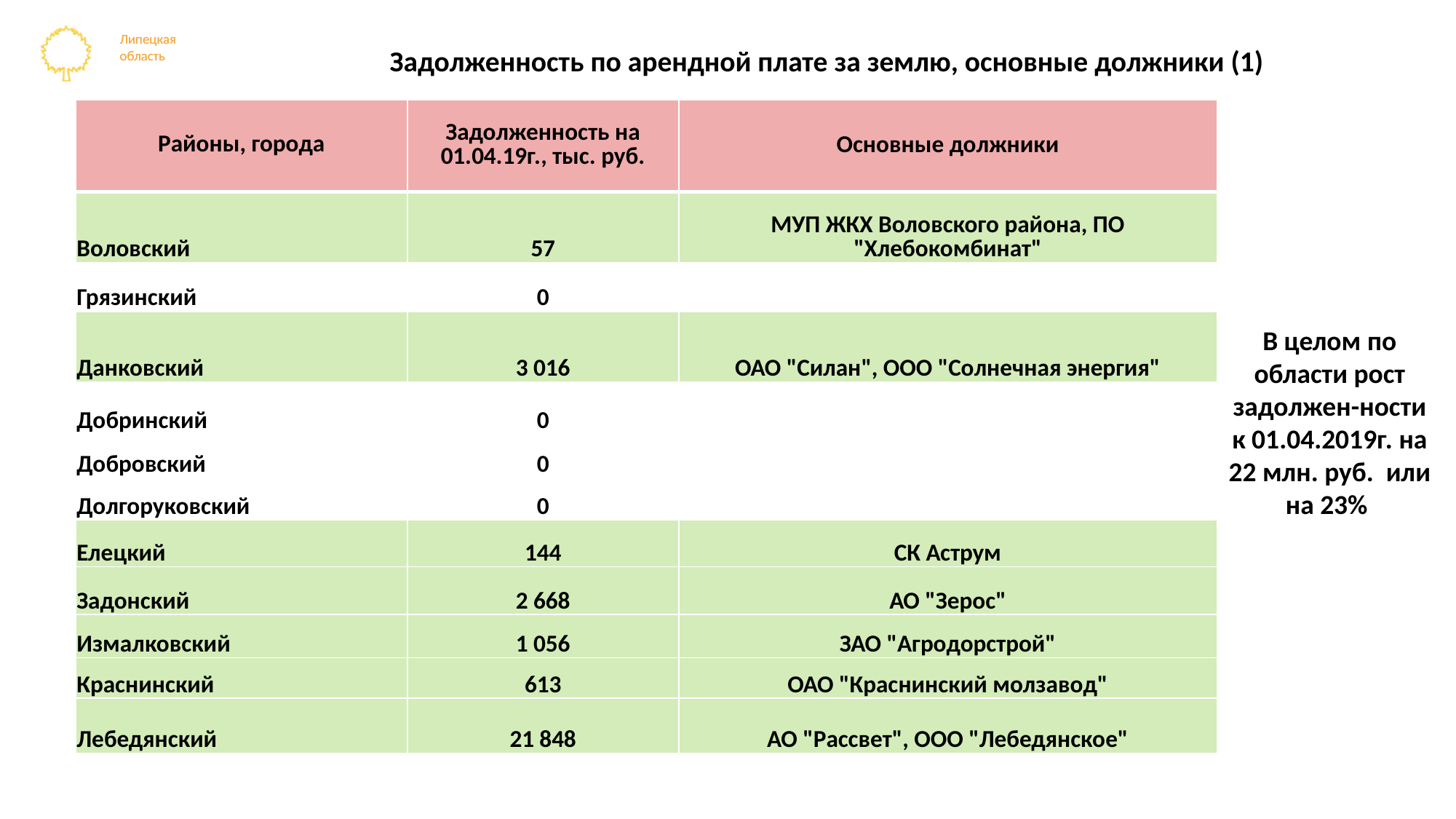

# Задолженность по арендной плате за землю, основные должники (1)
| Районы, города | Задолженность на 01.04.19г., тыс. руб. | Основные должники |
| --- | --- | --- |
| Воловский | 57 | МУП ЖКХ Воловского района, ПО "Хлебокомбинат" |
| Грязинский | 0 |  |
| Данковский | 3 016 | ОАО "Силан", ООО "Солнечная энергия" |
| Добринский | 0 |  |
| Добровский | 0 |  |
| Долгоруковский | 0 |  |
| Елецкий | 144 | СК Аструм |
| Задонский | 2 668 | АО "Зерос" |
| Измалковский | 1 056 | ЗАО "Агродорстрой" |
| Краснинский | 613 | ОАО "Краснинский молзавод" |
| Лебедянский | 21 848 | АО "Рассвет", ООО "Лебедянское" |
В целом по области рост задолжен-ности к 01.04.2019г. на 22 млн. руб.  или на 23%